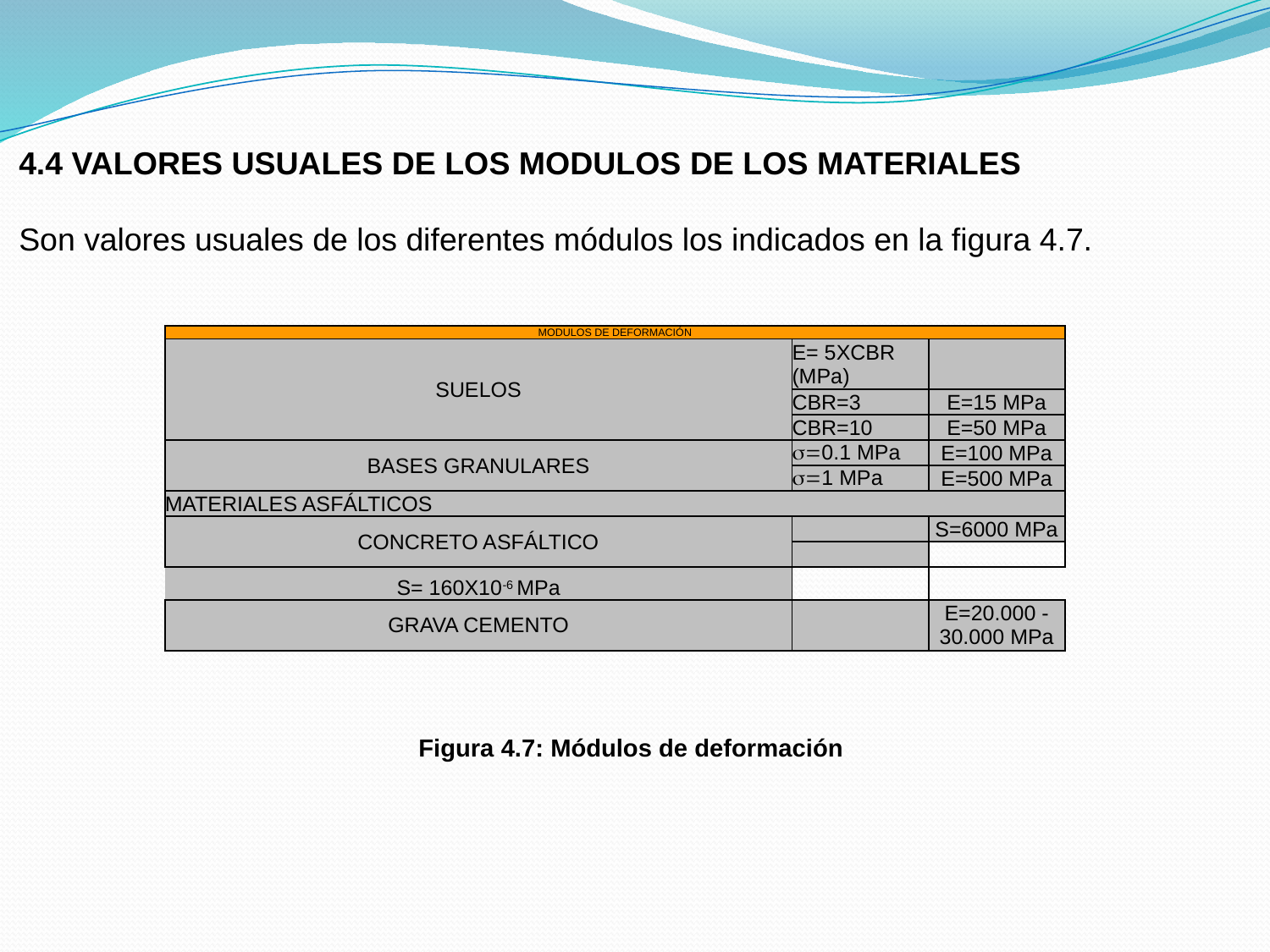

4.4 VALORES USUALES DE LOS MODULOS DE LOS MATERIALES

Son valores usuales de los diferentes módulos los indicados en la figura 4.7.
| MODULOS DE DEFORMACIÓN |  |  |
| --- | --- | --- |
| SUELOS | E= 5XCBR (MPa) |  |
|  | CBR=3 | E=15 MPa |
|  | CBR=10 | E=50 MPa |
| BASES GRANULARES | σ=0.1 MPa | E=100 MPa |
|  | σ=1 MPa | E=500 MPa |
| MATERIALES ASFÁLTICOS |  |  |
| CONCRETO ASFÁLTICO |  | S=6000 MPa |
|  |  |  |
| S= 160X10-6 MPa |  |  |
| GRAVA CEMENTO |  | E=20.000 - 30.000 MPa |
Figura 4.7: Módulos de deformación